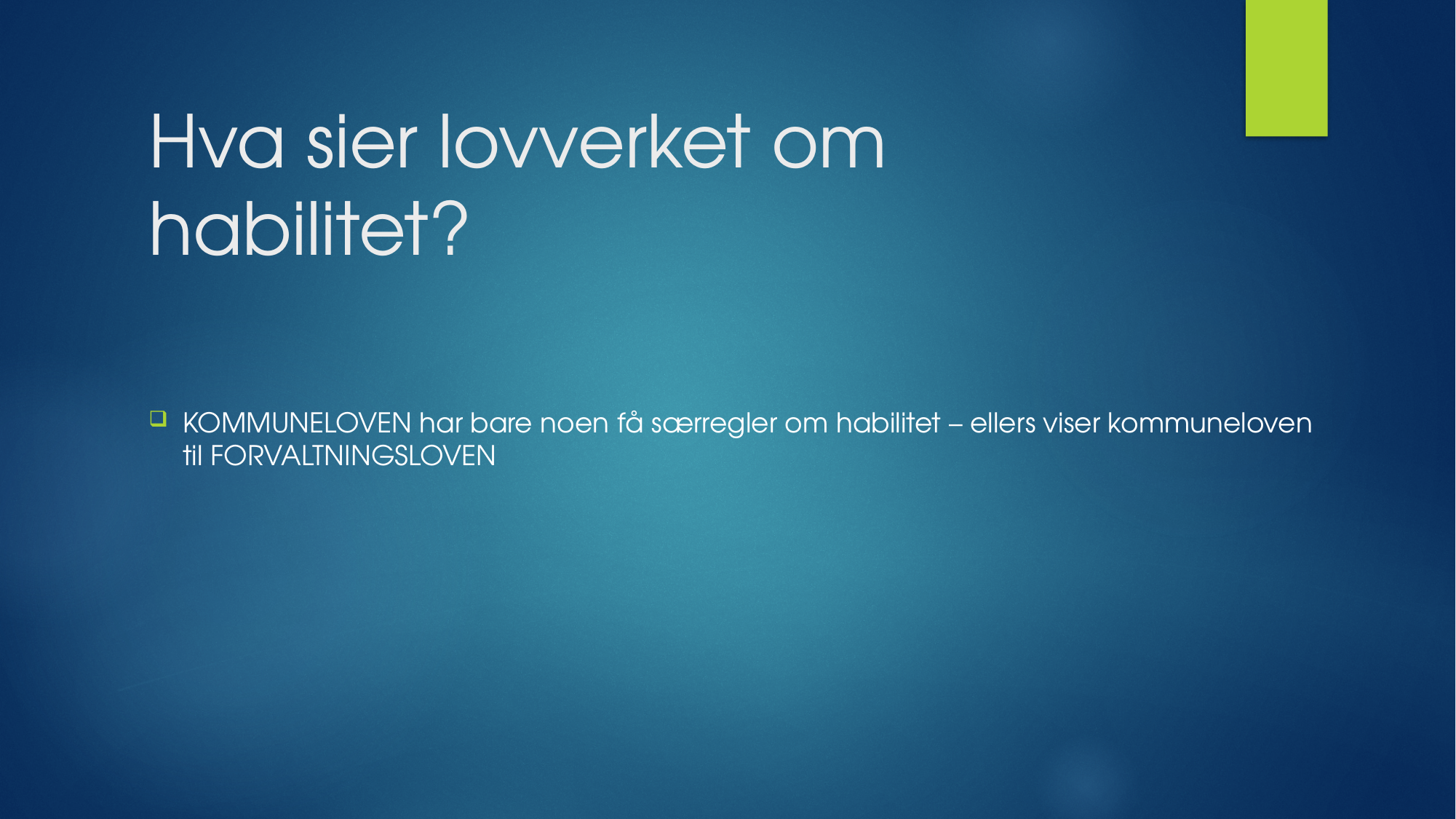

# Hva sier lovverket om habilitet?
KOMMUNELOVEN har bare noen få særregler om habilitet – ellers viser kommuneloven til FORVALTNINGSLOVEN